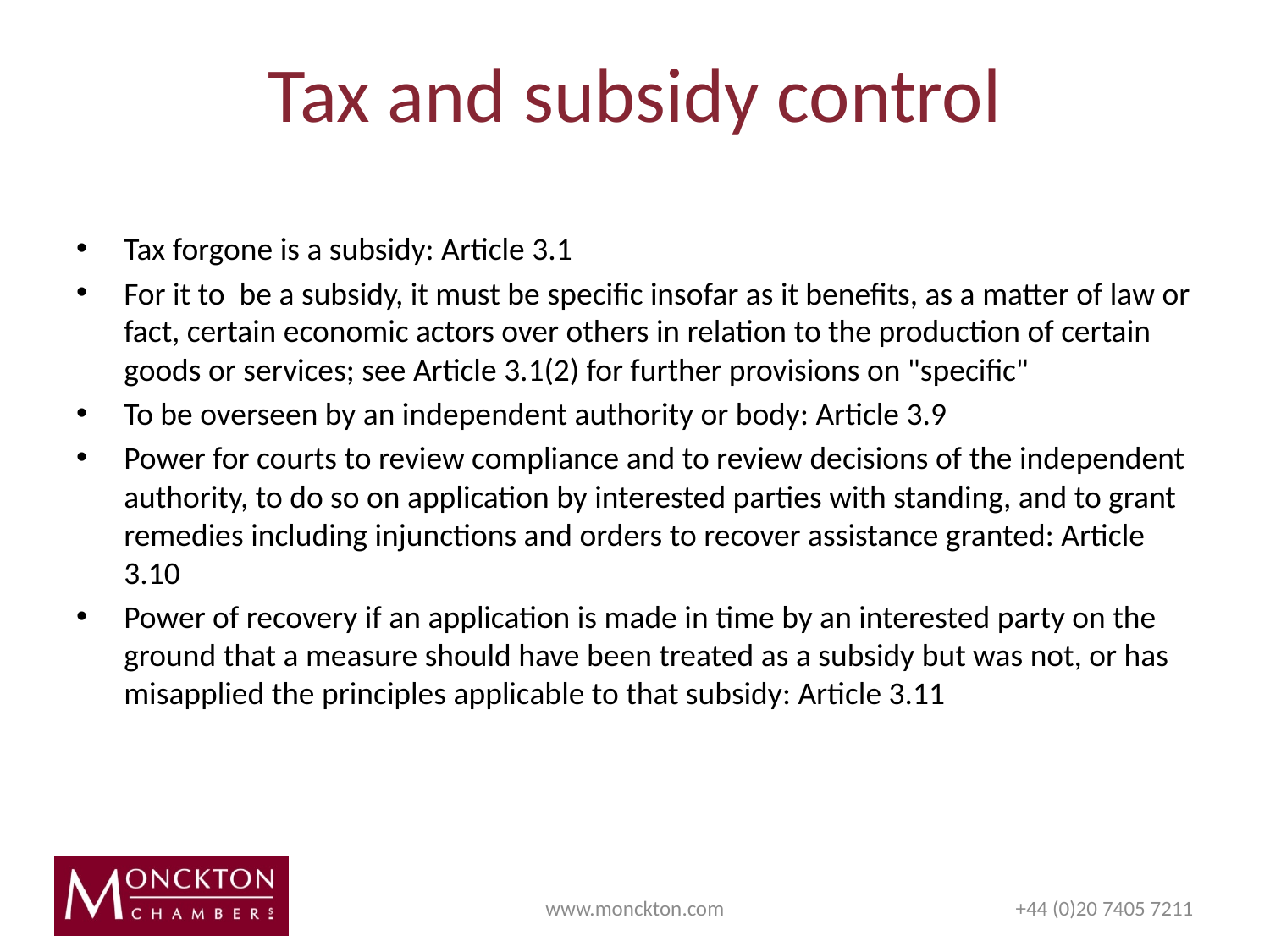

# Tax and subsidy control
Tax forgone is a subsidy: Article 3.1
For it to  be a subsidy, it must be specific insofar as it benefits, as a matter of law or fact, certain economic actors over others in relation to the production of certain goods or services; see Article 3.1(2) for further provisions on "specific"
To be overseen by an independent authority or body: Article 3.9
Power for courts to review compliance and to review decisions of the independent authority, to do so on application by interested parties with standing, and to grant remedies including injunctions and orders to recover assistance granted: Article 3.10
Power of recovery if an application is made in time by an interested party on the ground that a measure should have been treated as a subsidy but was not, or has misapplied the principles applicable to that subsidy: Article 3.11

www.monckton.com
+44 (0)20 7405 7211